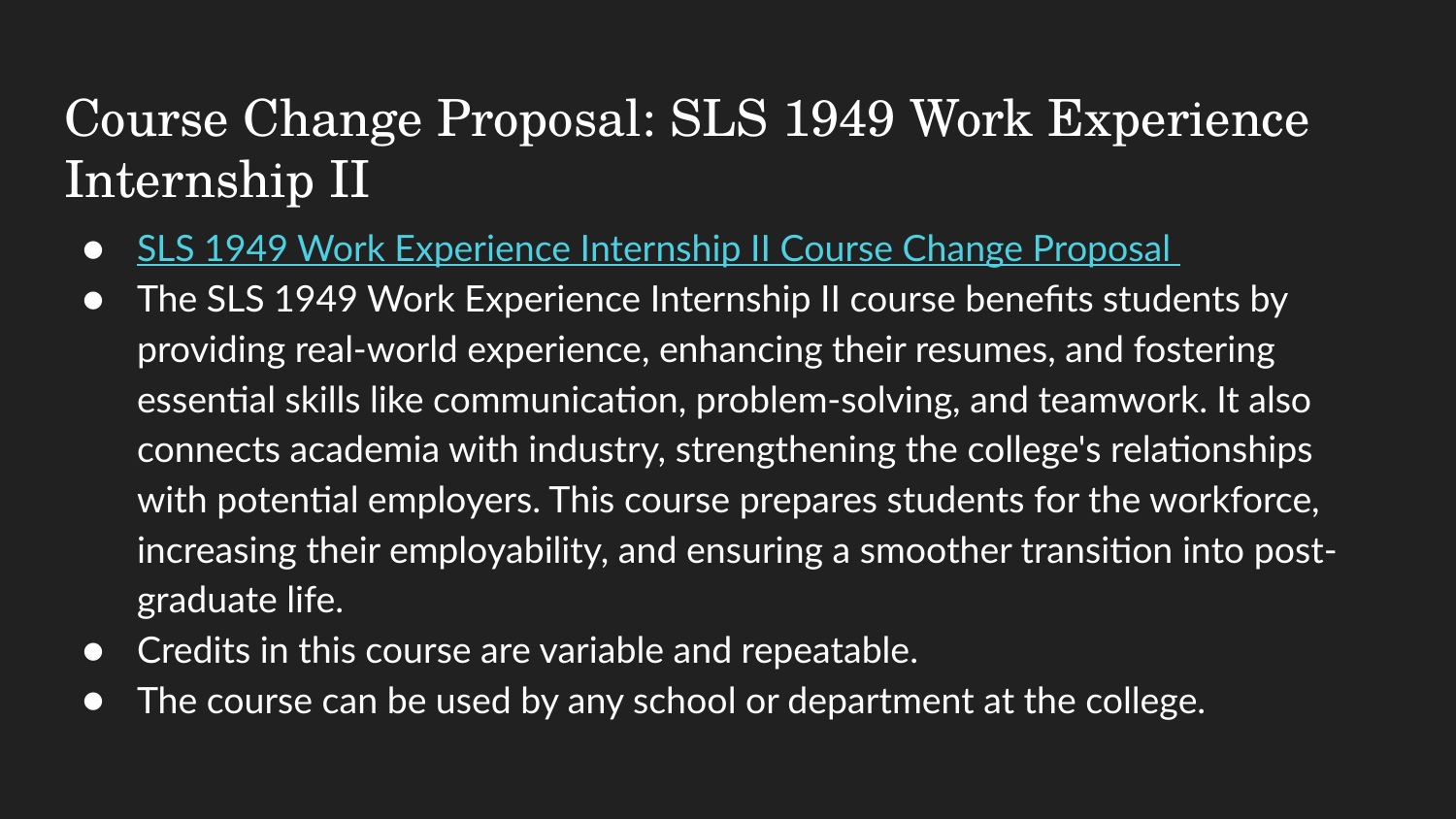

# Course Change Proposal: SLS 1949 Work Experience Internship II
SLS 1949 Work Experience Internship II Course Change Proposal
The SLS 1949 Work Experience Internship II course benefits students by providing real-world experience, enhancing their resumes, and fostering essential skills like communication, problem-solving, and teamwork. It also connects academia with industry, strengthening the college's relationships with potential employers. This course prepares students for the workforce, increasing their employability, and ensuring a smoother transition into post-graduate life.
Credits in this course are variable and repeatable.
The course can be used by any school or department at the college.